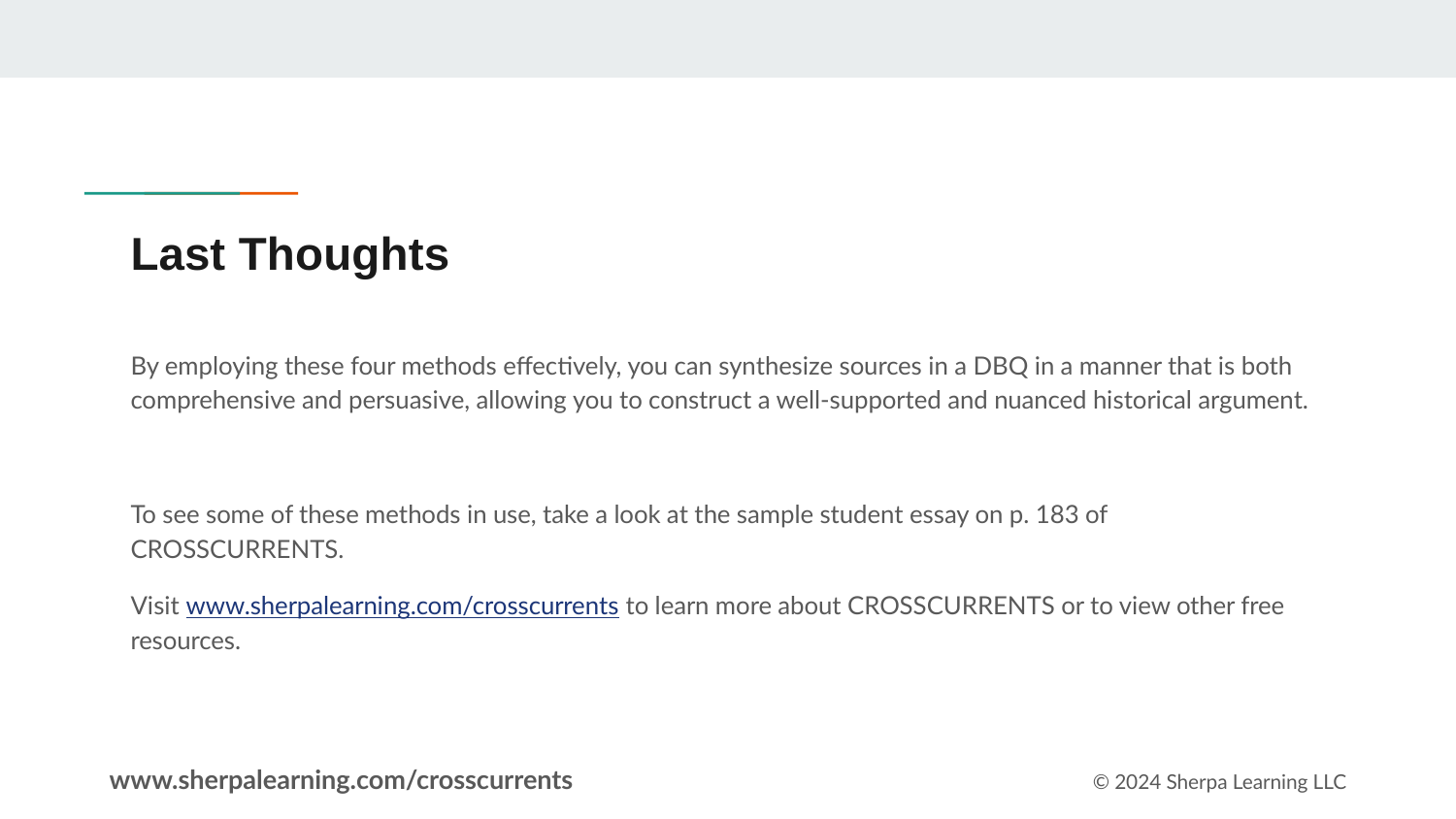

# Last Thoughts
By employing these four methods effectively, you can synthesize sources in a DBQ in a manner that is both comprehensive and persuasive, allowing you to construct a well-supported and nuanced historical argument.

To see some of these methods in use, take a look at the sample student essay on p. 183 of CROSSCURRENTS.
Visit www.sherpalearning.com/crosscurrents to learn more about CROSSCURRENTS or to view other free resources.
www.sherpalearning.com/crosscurrents
© 2024 Sherpa Learning LLC